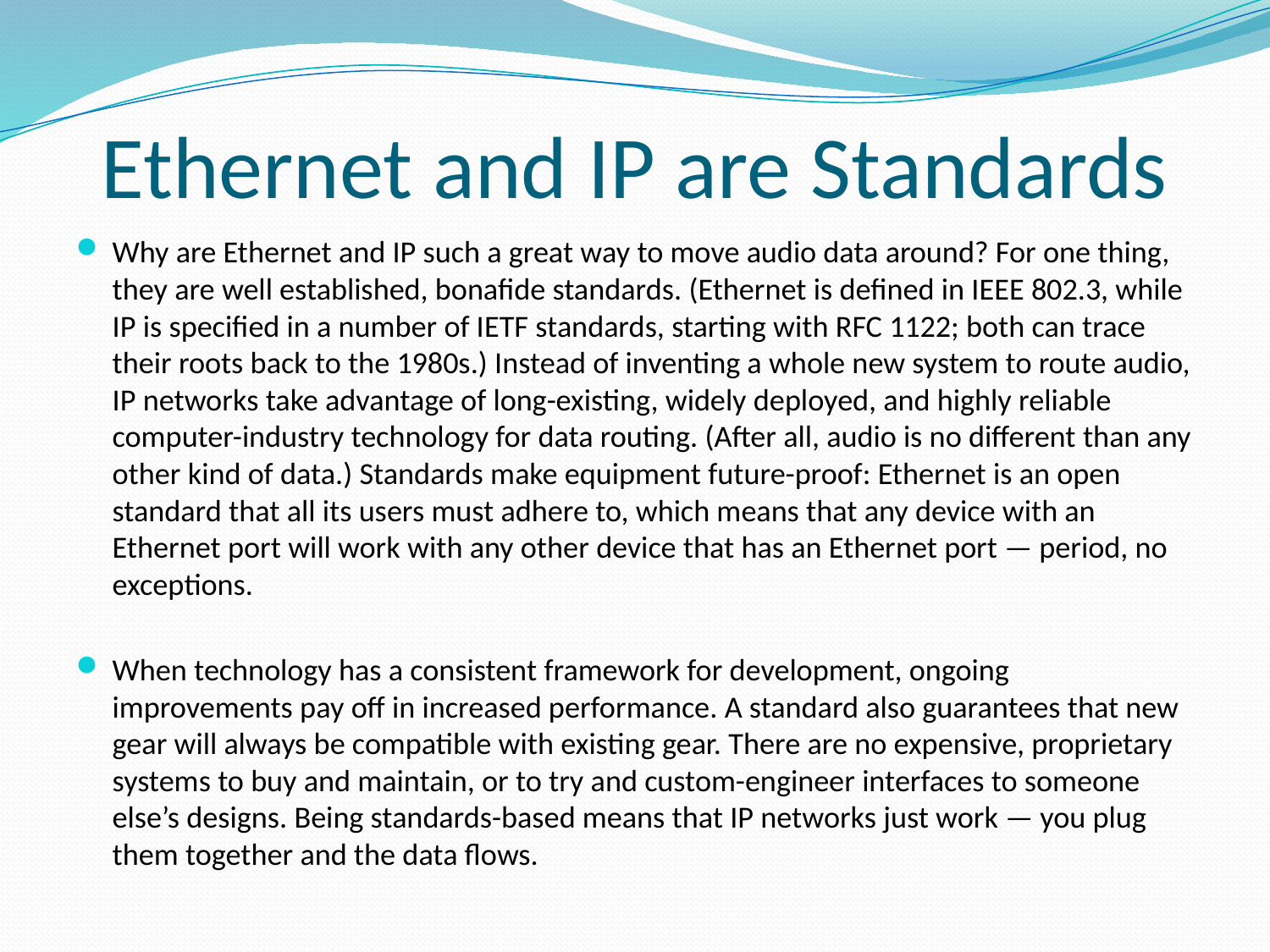

# Ethernet and IP are Standards
Why are Ethernet and IP such a great way to move audio data around? For one thing, they are well established, bonafide standards. (Ethernet is defined in IEEE 802.3, while IP is specified in a number of IETF standards, starting with RFC 1122; both can trace their roots back to the 1980s.) Instead of inventing a whole new system to route audio, IP networks take advantage of long-existing, widely deployed, and highly reliable computer-industry technology for data routing. (After all, audio is no different than any other kind of data.) Standards make equipment future-proof: Ethernet is an open standard that all its users must adhere to, which means that any device with an Ethernet port will work with any other device that has an Ethernet port — period, no exceptions.

When technology has a consistent framework for development, ongoing improvements pay off in increased performance. A standard also guarantees that new gear will always be compatible with existing gear. There are no expensive, proprietary systems to buy and maintain, or to try and custom-engineer interfaces to someone else’s designs. Being standards-based means that IP networks just work — you plug them together and the data flows.